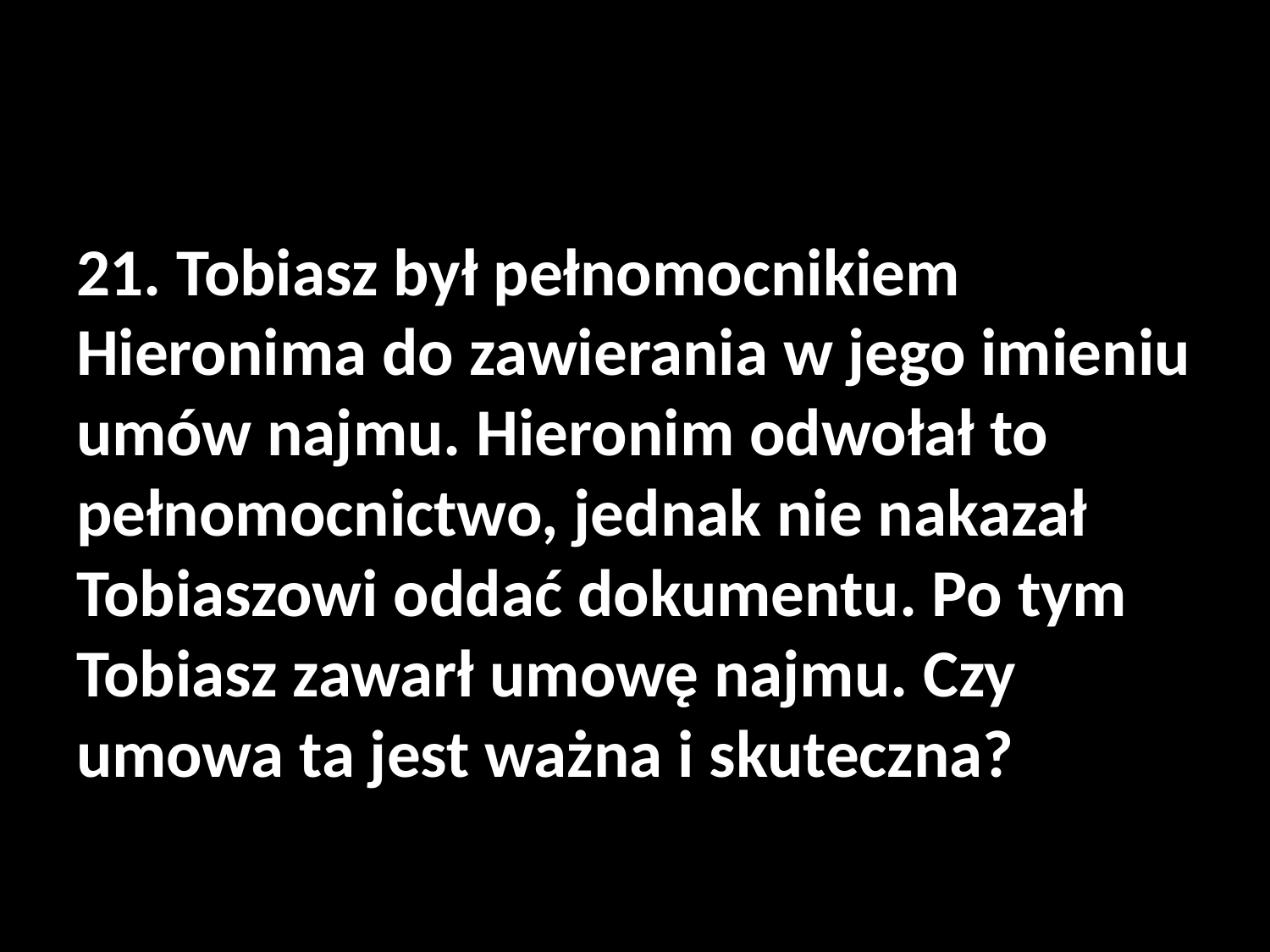

#
21. Tobiasz był pełnomocnikiem Hieronima do zawierania w jego imieniu umów najmu. Hieronim odwołał to pełnomocnictwo, jednak nie nakazał Tobiaszowi oddać dokumentu. Po tym Tobiasz zawarł umowę najmu. Czy umowa ta jest ważna i skuteczna?